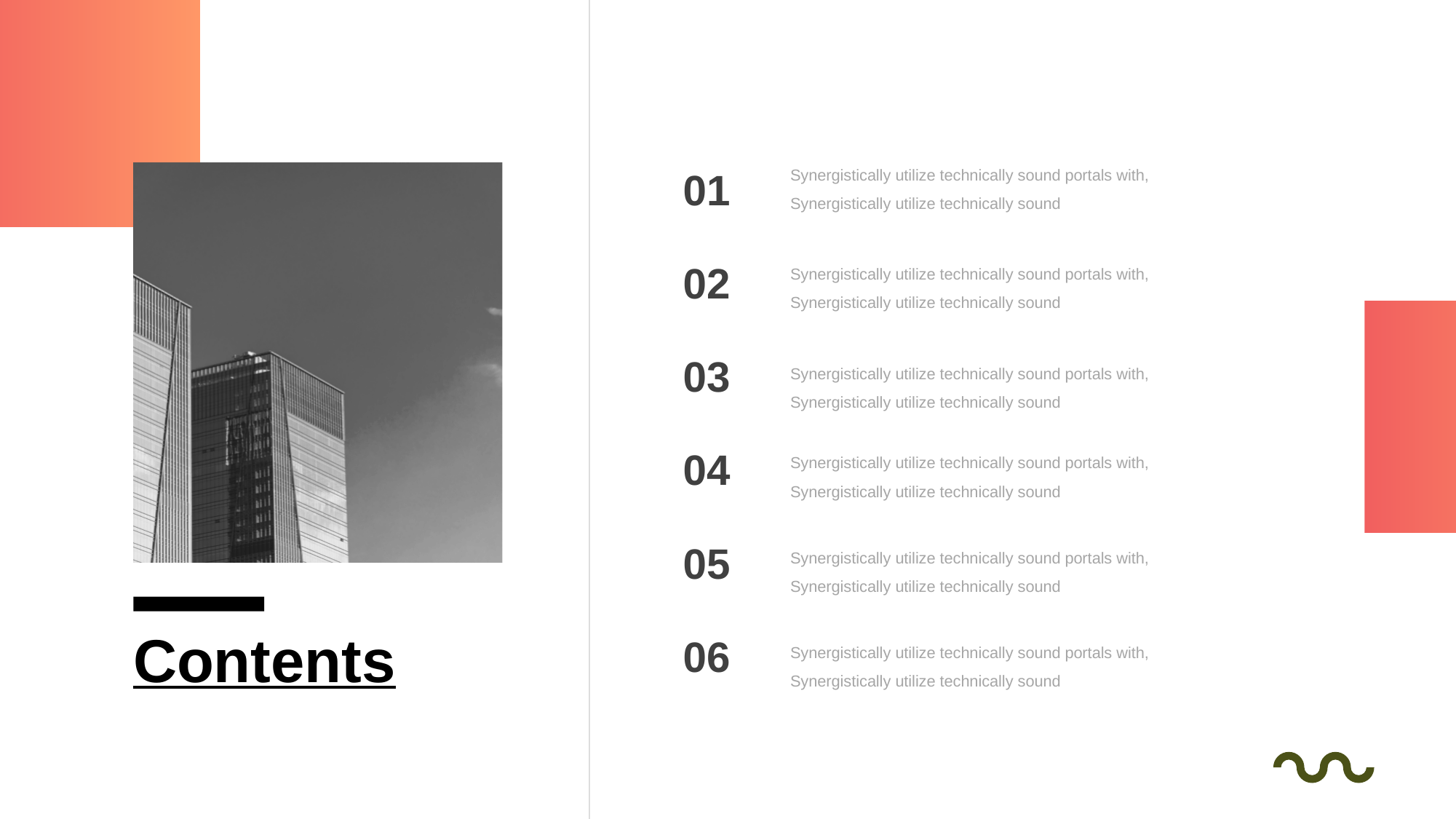

Synergistically utilize technically sound portals with, Synergistically utilize technically sound

01
Synergistically utilize technically sound portals with, Synergistically utilize technically sound
02

03
Synergistically utilize technically sound portals with, Synergistically utilize technically sound
04
Synergistically utilize technically sound portals with, Synergistically utilize technically sound
05
Synergistically utilize technically sound portals with, Synergistically utilize technically sound

Contents
06
Synergistically utilize technically sound portals with, Synergistically utilize technically sound